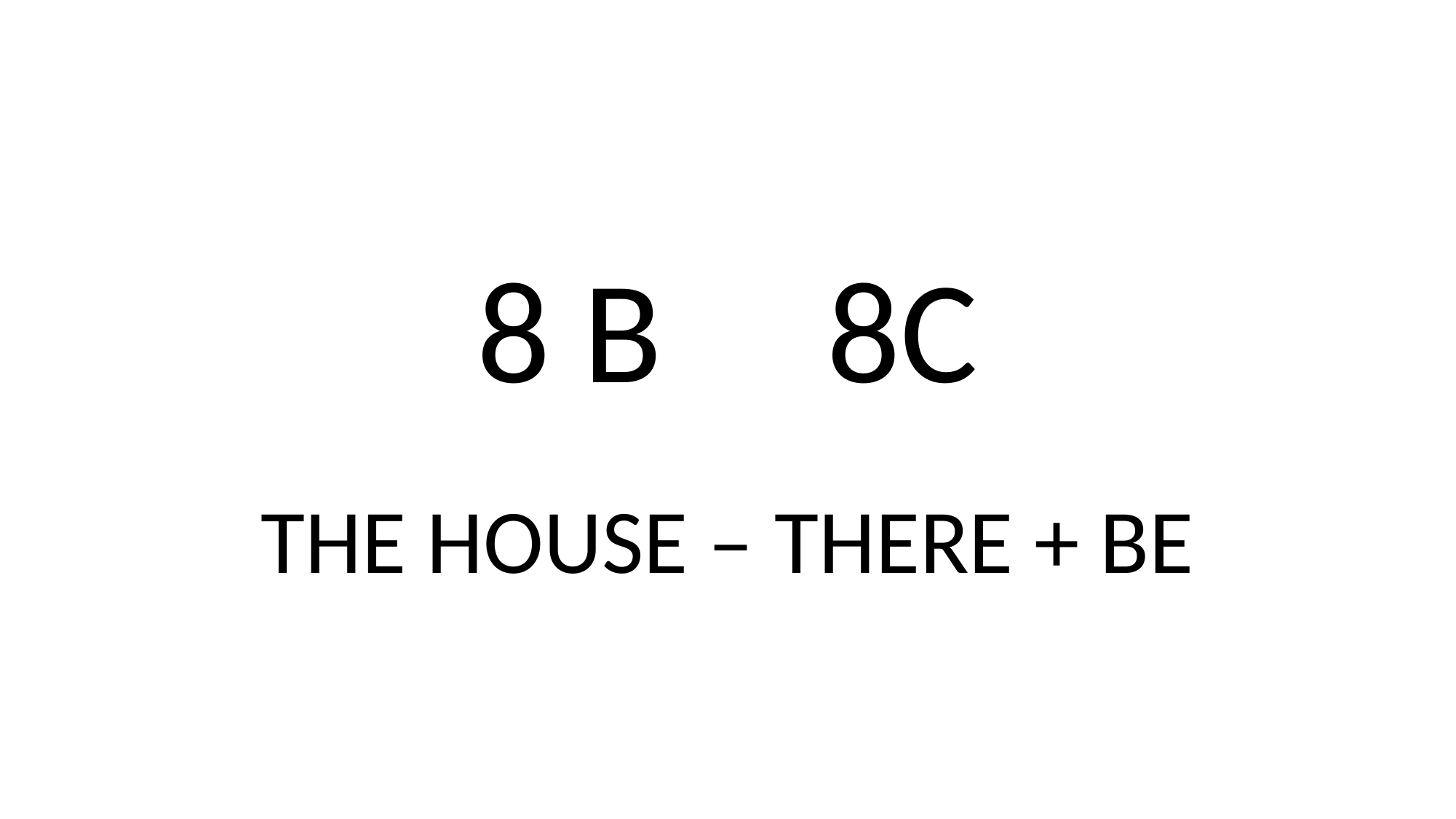

# 8 B     8C

THE HOUSE – THERE + BE